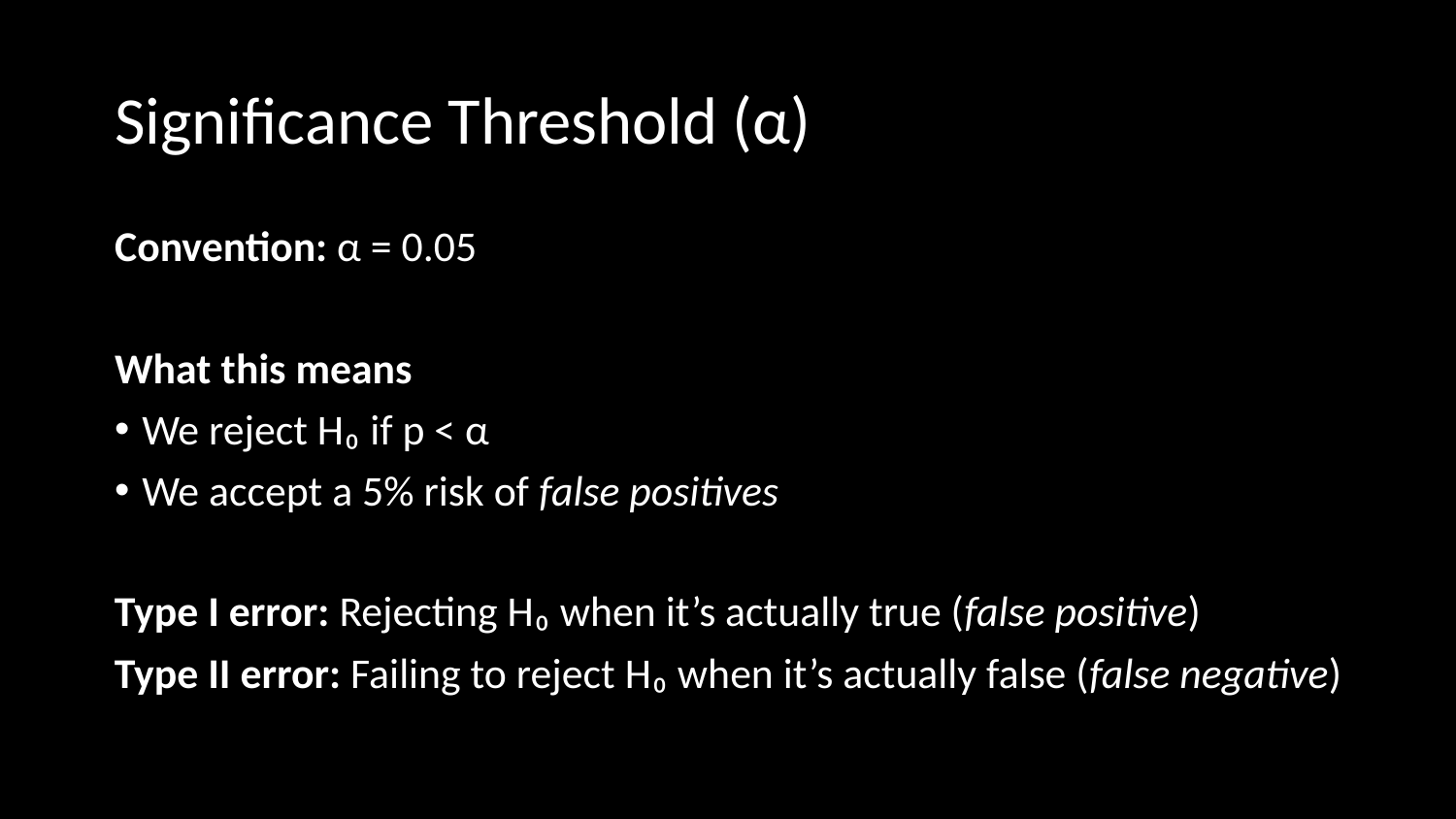

# Significance Threshold (α)
Convention: α = 0.05

What this means
We reject H₀ if p < α
We accept a 5% risk of false positives
Type I error: Rejecting H₀ when it’s actually true (false positive)

Type II error: Failing to reject H₀ when it’s actually false (false negative)